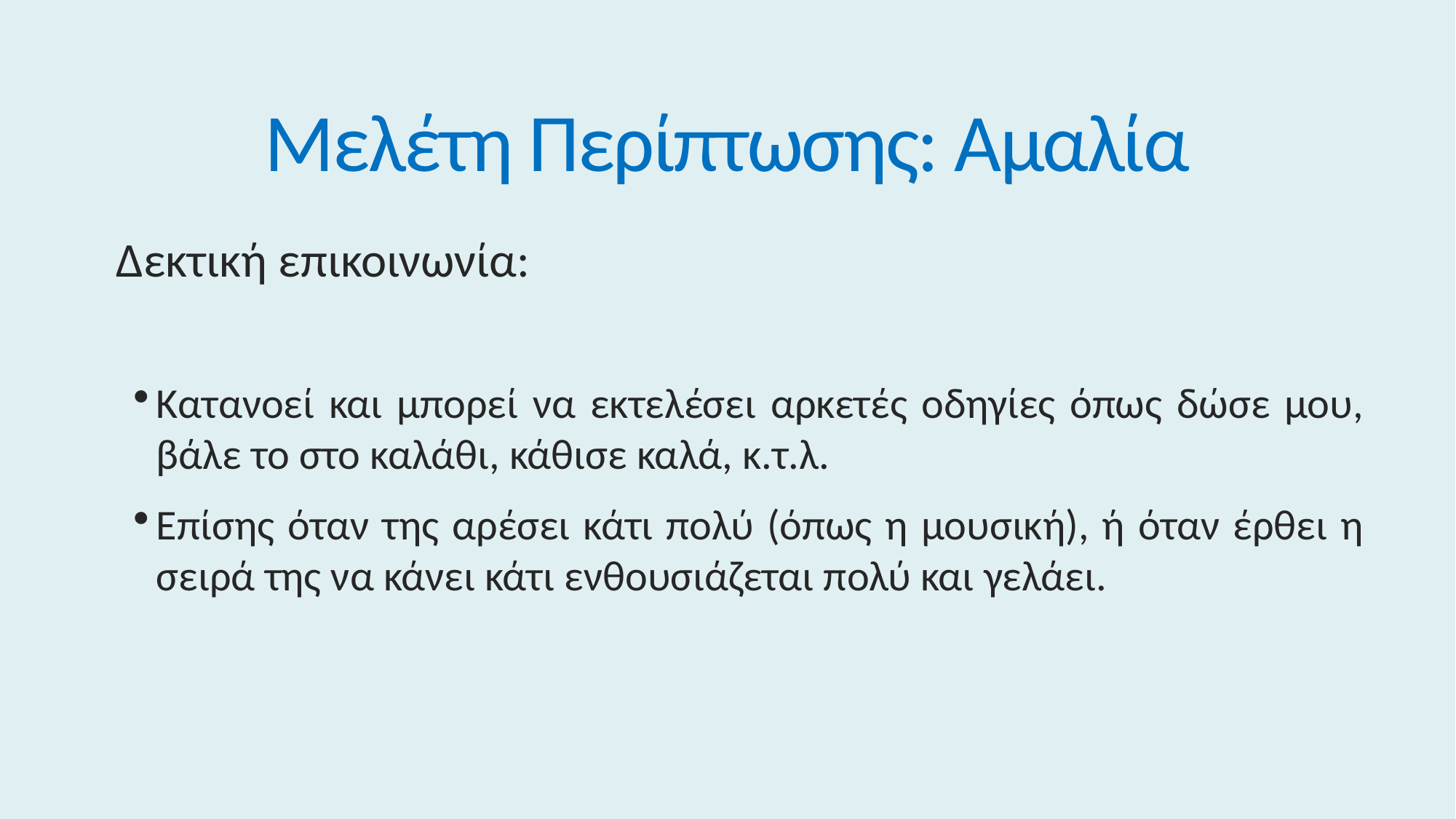

# Μελέτη Περίπτωσης: Αμαλία
Δεκτική επικοινωνία:

Κατανοεί και μπορεί να εκτελέσει αρκετές οδηγίες όπως δώσε μου, βάλε το στο καλάθι, κάθισε καλά, κ.τ.λ.
Επίσης όταν της αρέσει κάτι πολύ (όπως η μουσική), ή όταν έρθει η σειρά της να κάνει κάτι ενθουσιάζεται πολύ και γελάει.